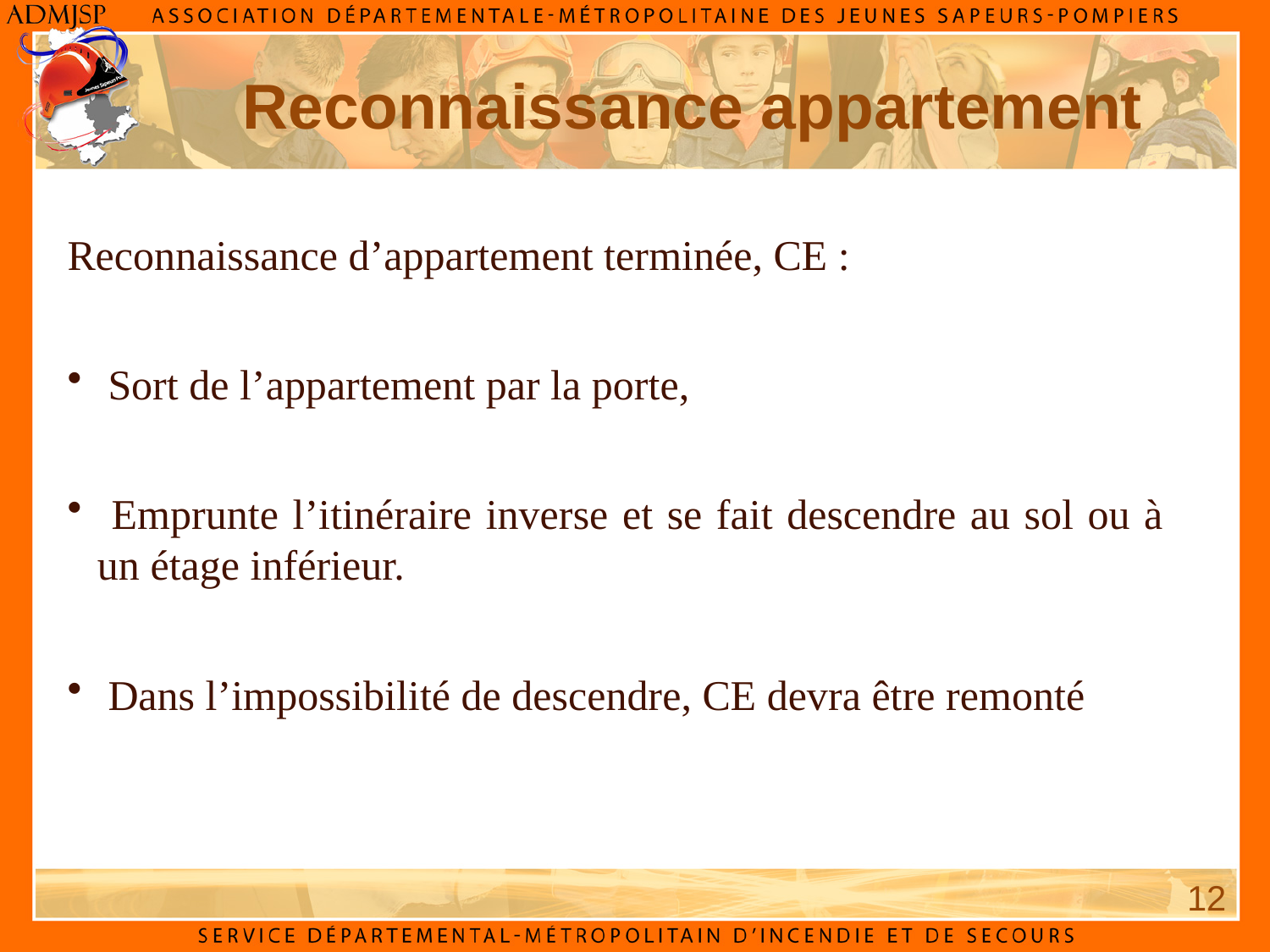

Reconnaissance appartement
Reconnaissance d’appartement terminée, CE :

 Sort de l’appartement par la porte,

 Emprunte l’itinéraire inverse et se fait descendre au sol ou à un étage inférieur.

 Dans l’impossibilité de descendre, CE devra être remonté
12